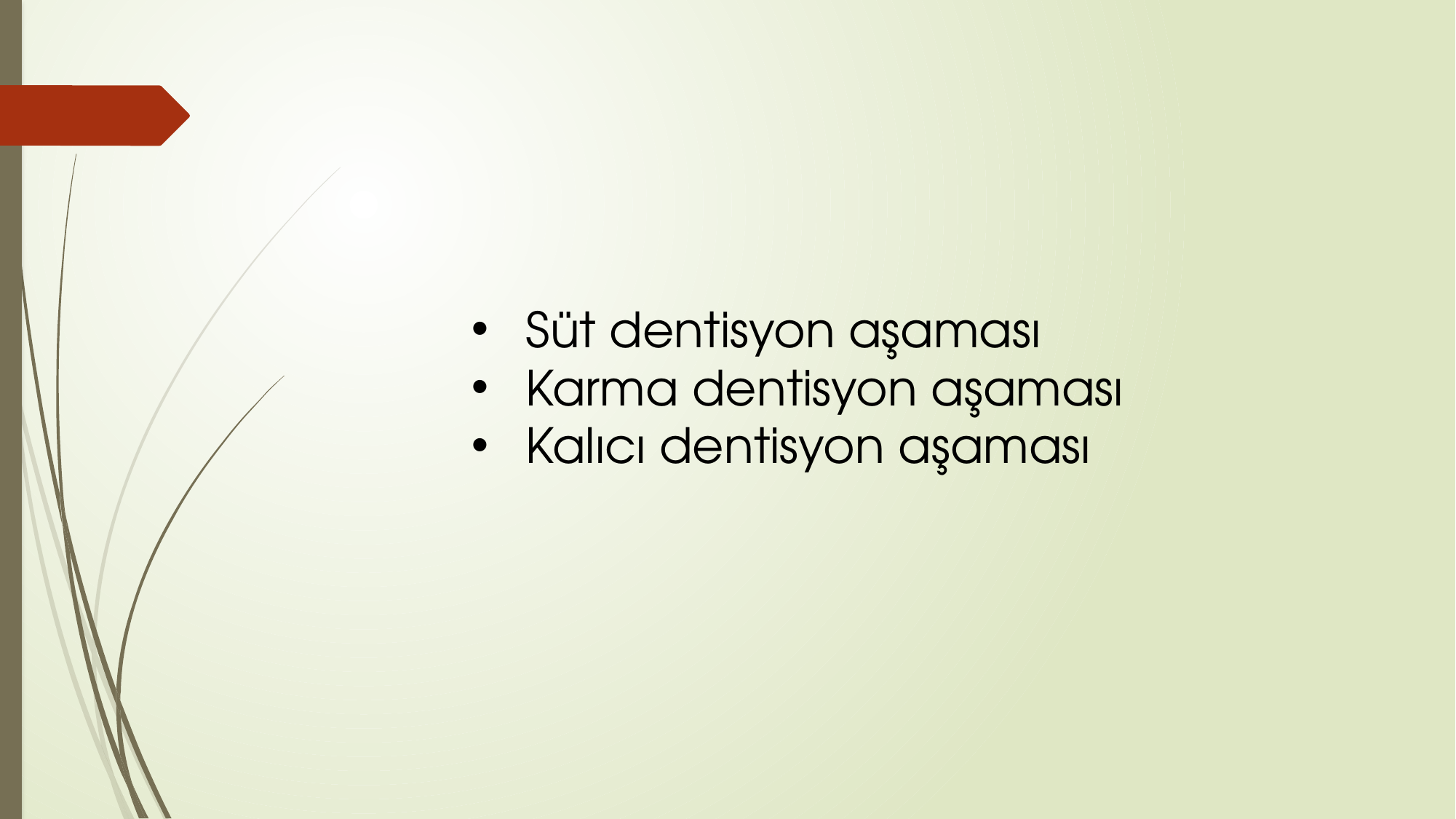

Süt dentisyon aşaması
Karma dentisyon aşaması
Kalıcı dentisyon aşaması